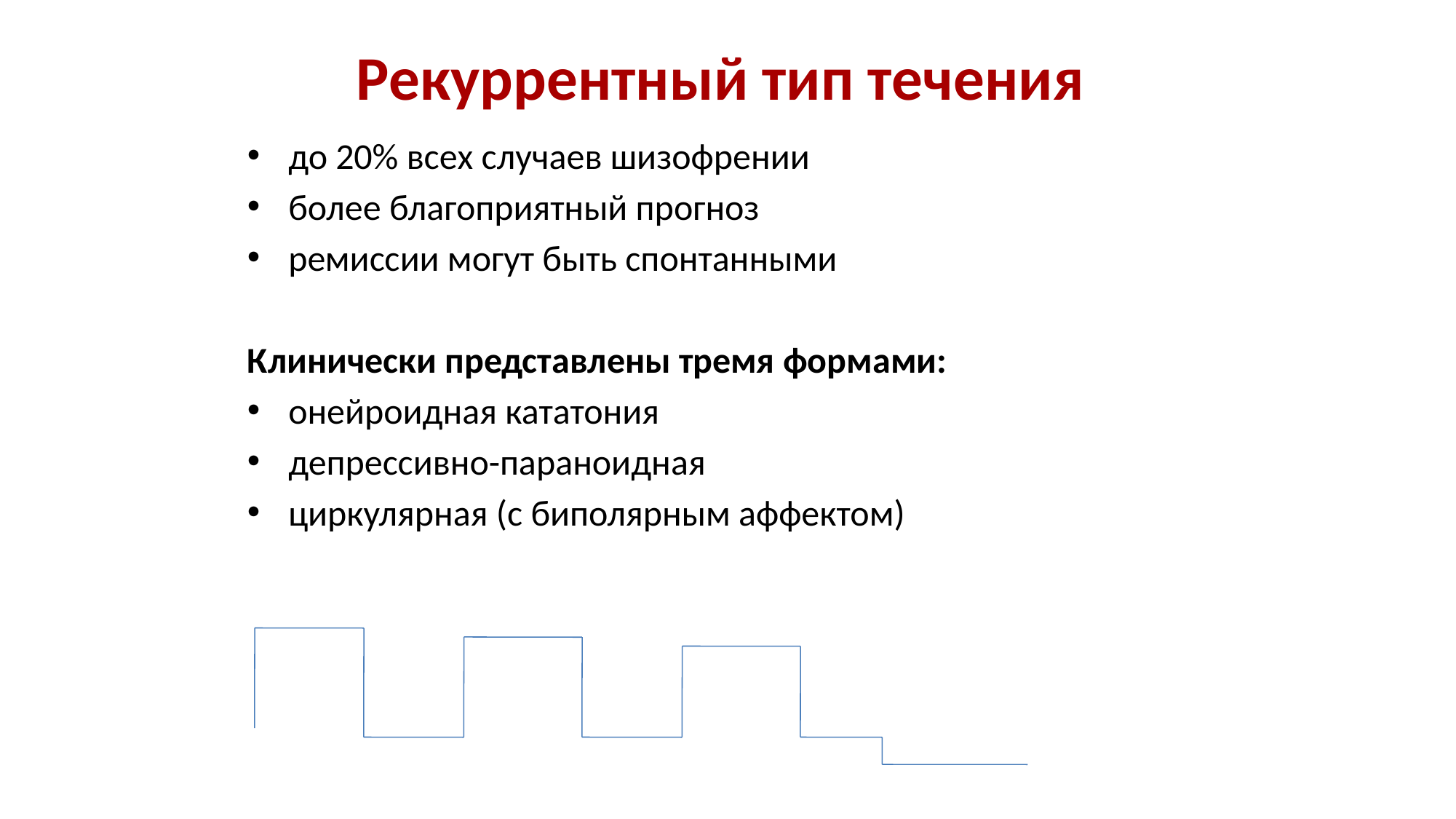

# Рекуррентный тип течения
до 20% всех случаев шизофрении
более благоприятный прогноз
ремиссии могут быть спонтанными

Клинически представлены тремя формами:
онейроидная кататония
депрессивно-параноидная
циркулярная (с биполярным аффектом)